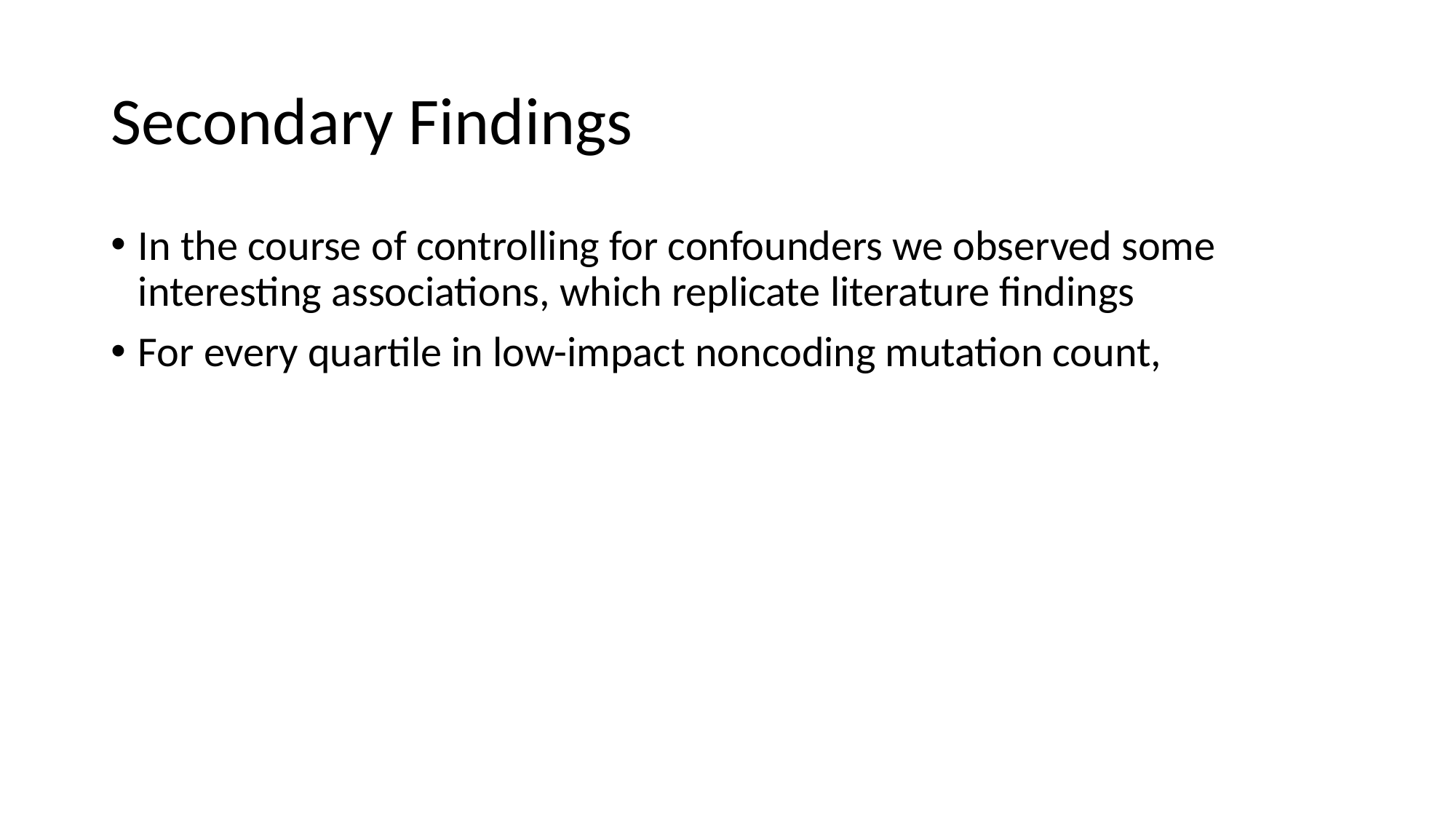

# Secondary Findings
In the course of controlling for confounders we observed some interesting associations, which replicate literature findings
For every quartile in low-impact noncoding mutation count,